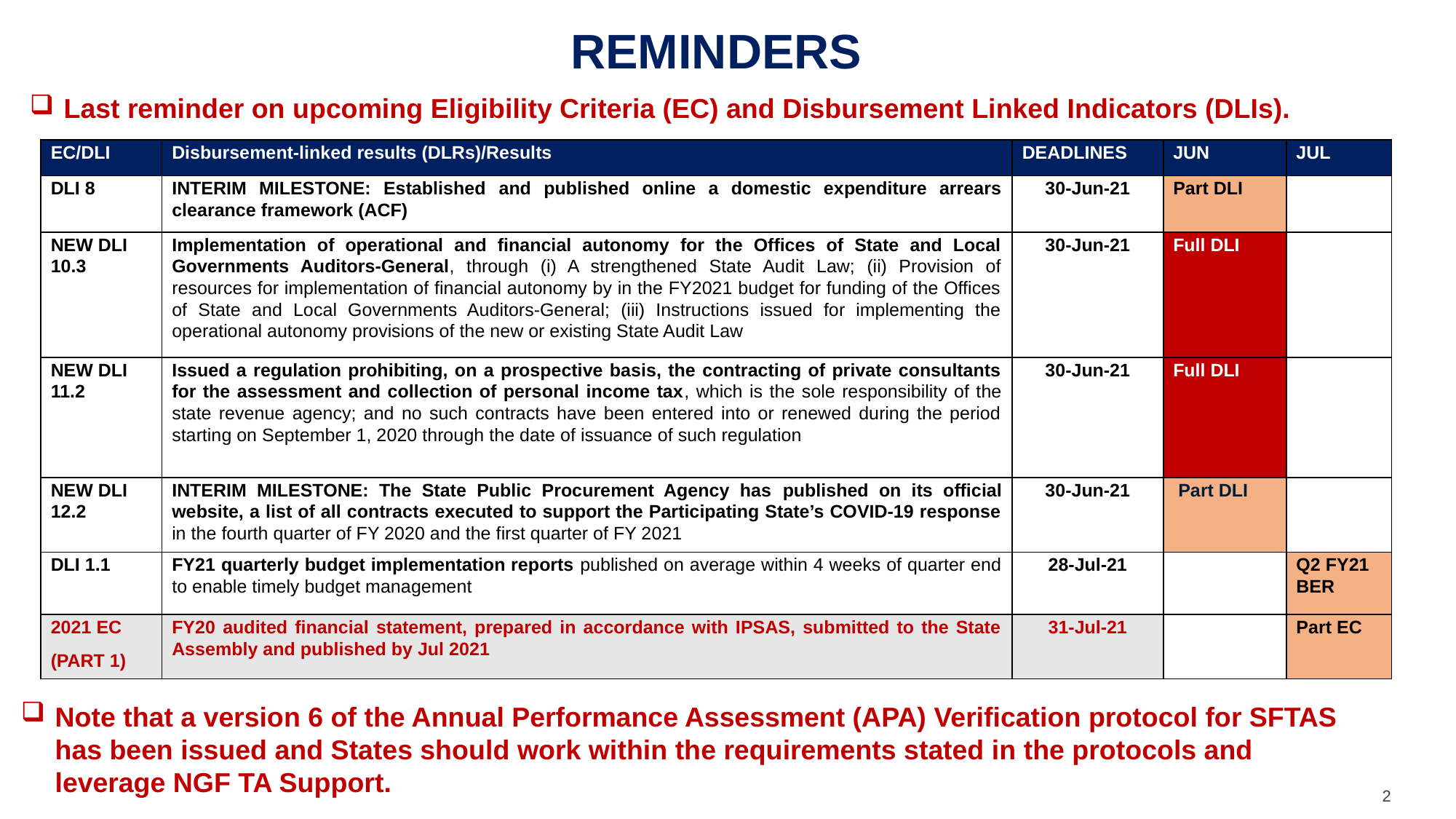

# REMINDERS
Last reminder on upcoming Eligibility Criteria (EC) and Disbursement Linked Indicators (DLIs).
| EC/DLI | Disbursement-linked results (DLRs)/Results | DEADLINES | JUN | JUL |
| --- | --- | --- | --- | --- |
| DLI 8 | INTERIM MILESTONE: Established and published online a domestic expenditure arrears clearance framework (ACF) | 30-Jun-21 | Part DLI |  |
| NEW DLI 10.3 | Implementation of operational and financial autonomy for the Offices of State and Local Governments Auditors-General, through (i) A strengthened State Audit Law; (ii) Provision of resources for implementation of financial autonomy by in the FY2021 budget for funding of the Offices of State and Local Governments Auditors-General; (iii) Instructions issued for implementing the operational autonomy provisions of the new or existing State Audit Law | 30-Jun-21 | Full DLI |  |
| NEW DLI 11.2 | Issued a regulation prohibiting, on a prospective basis, the contracting of private consultants for the assessment and collection of personal income tax, which is the sole responsibility of the state revenue agency; and no such contracts have been entered into or renewed during the period starting on September 1, 2020 through the date of issuance of such regulation | 30-Jun-21 | Full DLI |  |
| NEW DLI 12.2 | INTERIM MILESTONE: The State Public Procurement Agency has published on its official website, a list of all contracts executed to support the Participating State’s COVID-19 response in the fourth quarter of FY 2020 and the first quarter of FY 2021 | 30-Jun-21 | Part DLI |  |
| DLI 1.1 | FY21 quarterly budget implementation reports published on average within 4 weeks of quarter end to enable timely budget management | 28-Jul-21 |  | Q2 FY21 BER |
| 2021 EC (PART 1) | FY20 audited financial statement, prepared in accordance with IPSAS, submitted to the State Assembly and published by Jul 2021 | 31-Jul-21 |  | Part EC |
Note that a version 6 of the Annual Performance Assessment (APA) Verification protocol for SFTAS has been issued and States should work within the requirements stated in the protocols and leverage NGF TA Support.
2